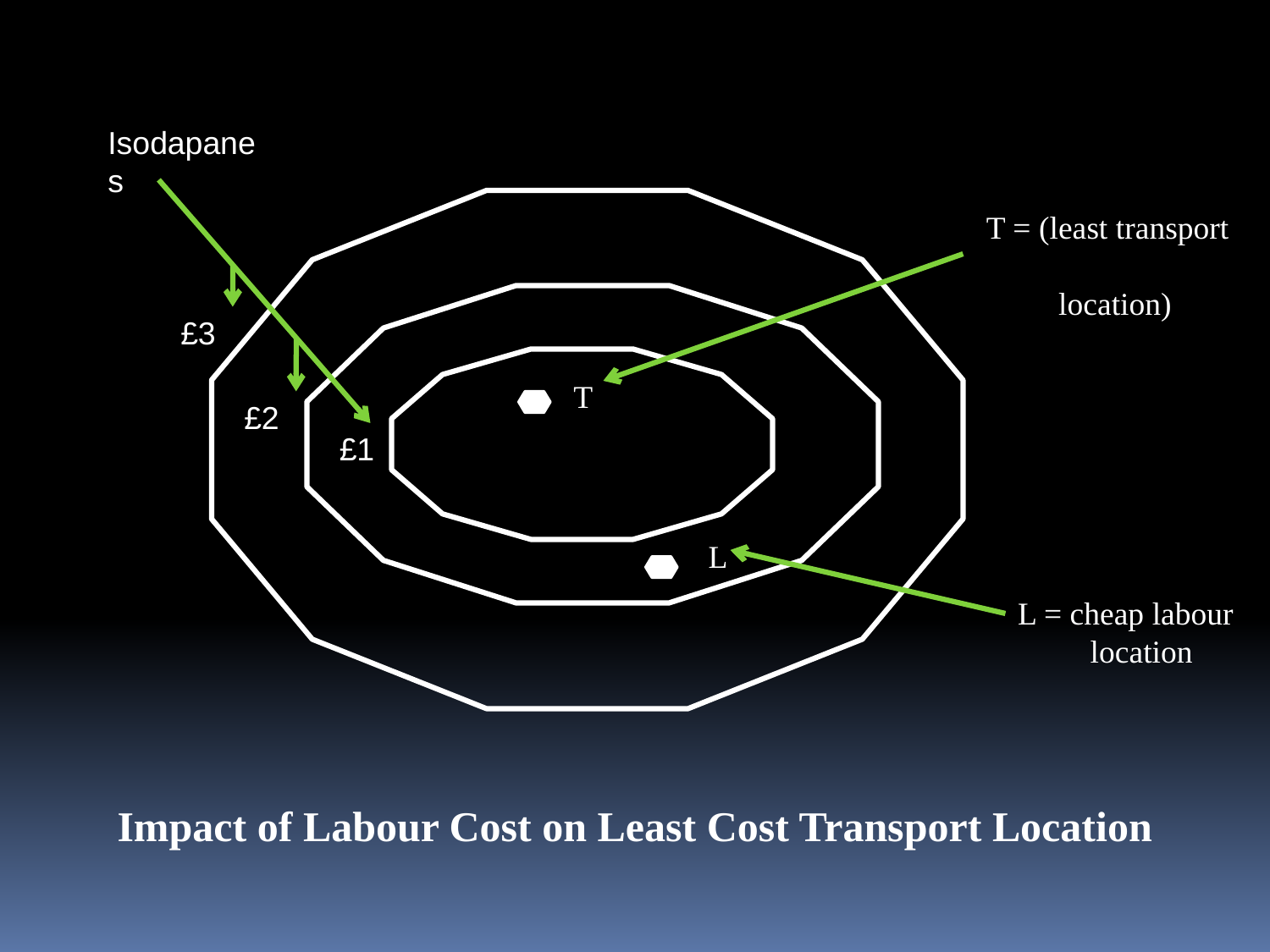

Isodapanes

T = (least transport
         location)

£3

T
£2

£1
L

L = cheap labour
         location
Impact of Labour Cost on Least Cost Transport Location